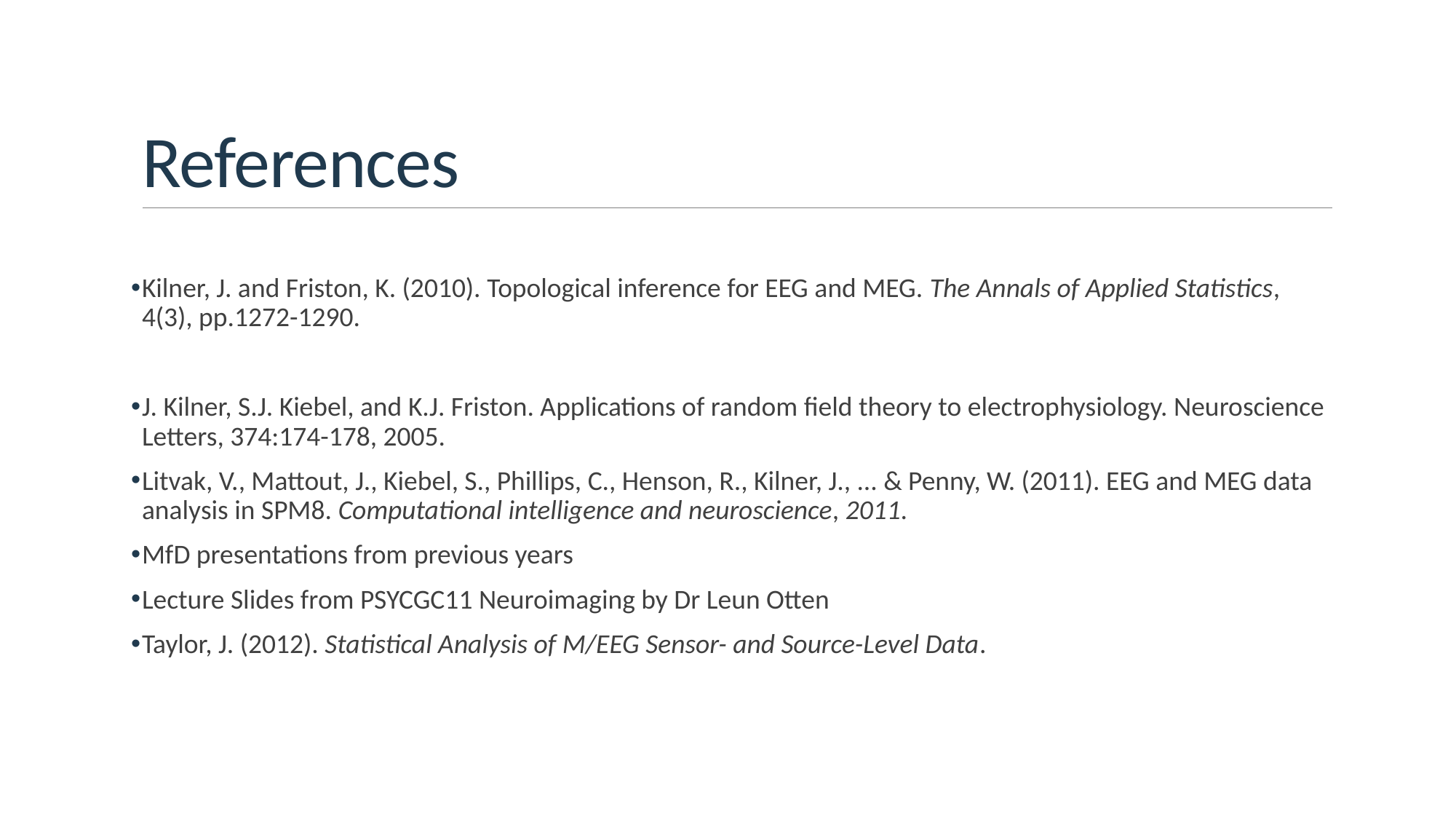

References

Kilner, J. and Friston, K. (2010). Topological inference for EEG and MEG. The Annals of Applied Statistics, 4(3), pp.1272-1290.

J. Kilner, S.J. Kiebel, and K.J. Friston. Applications of random field theory to electrophysiology. Neuroscience Letters, 374:174-178, 2005.
Litvak, V., Mattout, J., Kiebel, S., Phillips, C., Henson, R., Kilner, J., ... & Penny, W. (2011). EEG and MEG data analysis in SPM8. Computational intelligence and neuroscience, 2011.
MfD presentations from previous years
Lecture Slides from PSYCGC11 Neuroimaging by Dr Leun Otten
Taylor, J. (2012). Statistical Analysis of M/EEG Sensor- and Source-Level Data.